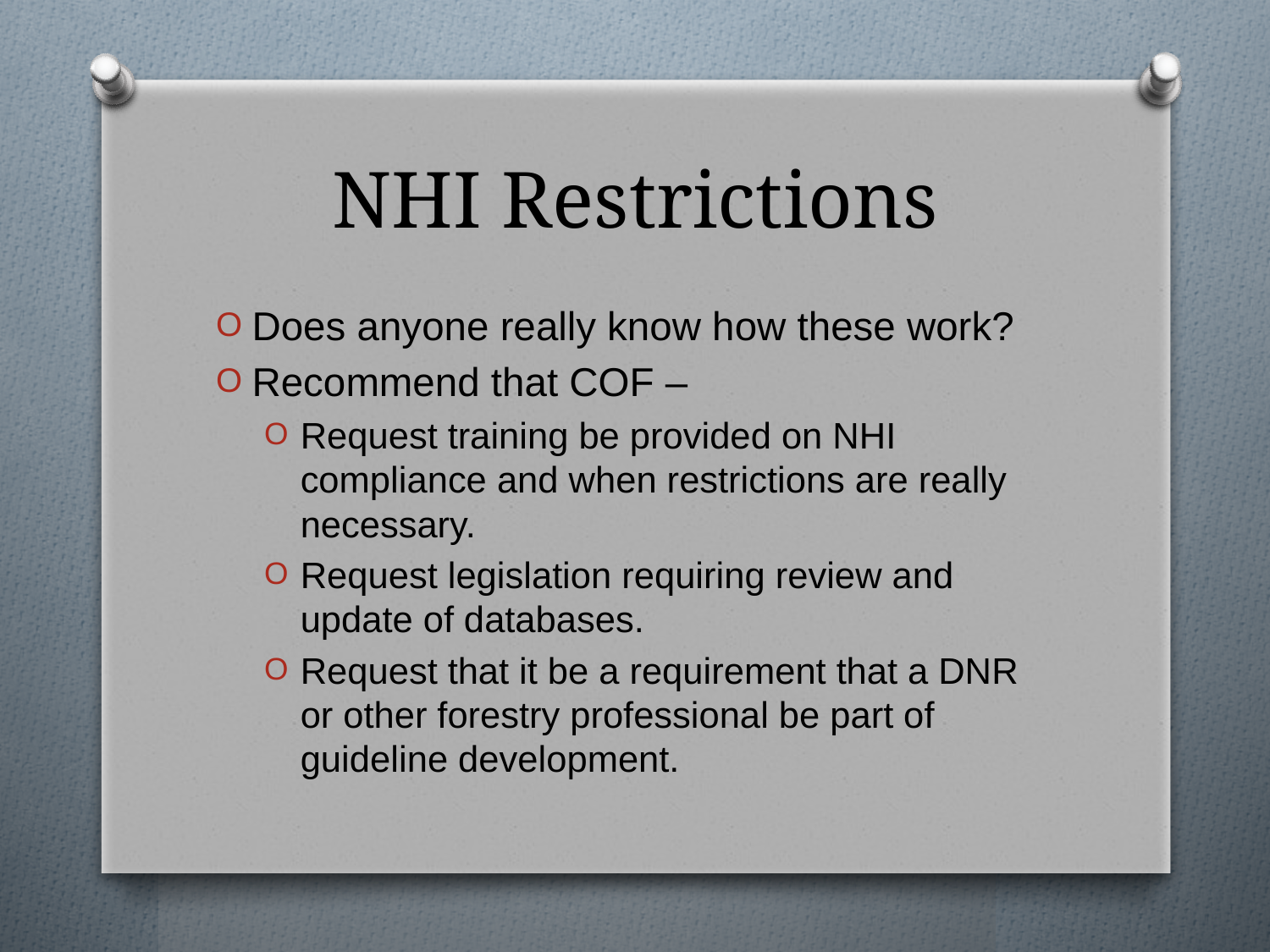

# NHI Restrictions
Does anyone really know how these work?
Recommend that COF –
Request training be provided on NHI compliance and when restrictions are really necessary.
Request legislation requiring review and update of databases.
Request that it be a requirement that a DNR or other forestry professional be part of guideline development.